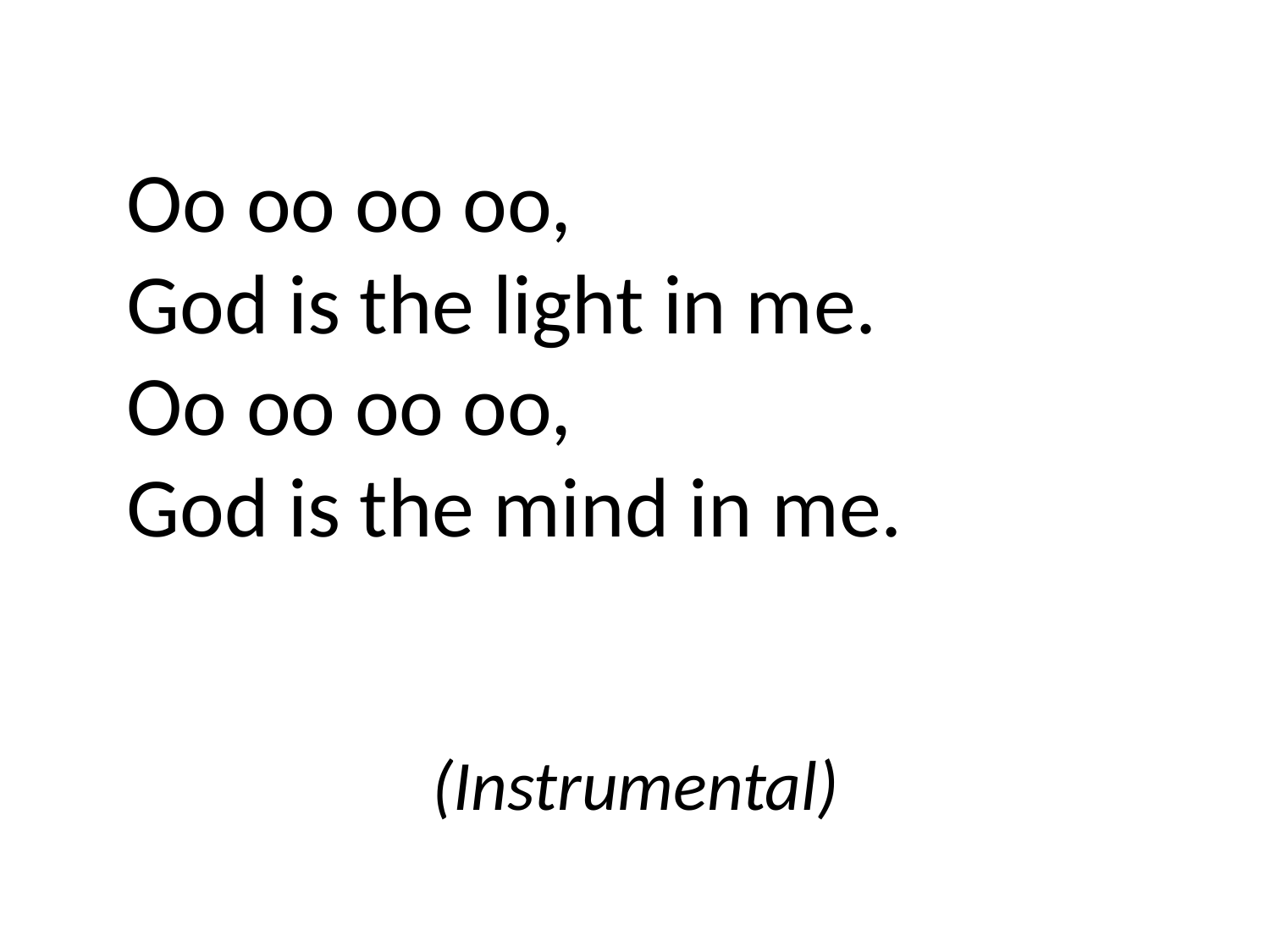

Oo oo oo oo,
God is the light in me.
Oo oo oo oo,
God is the mind in me.

(Instrumental)